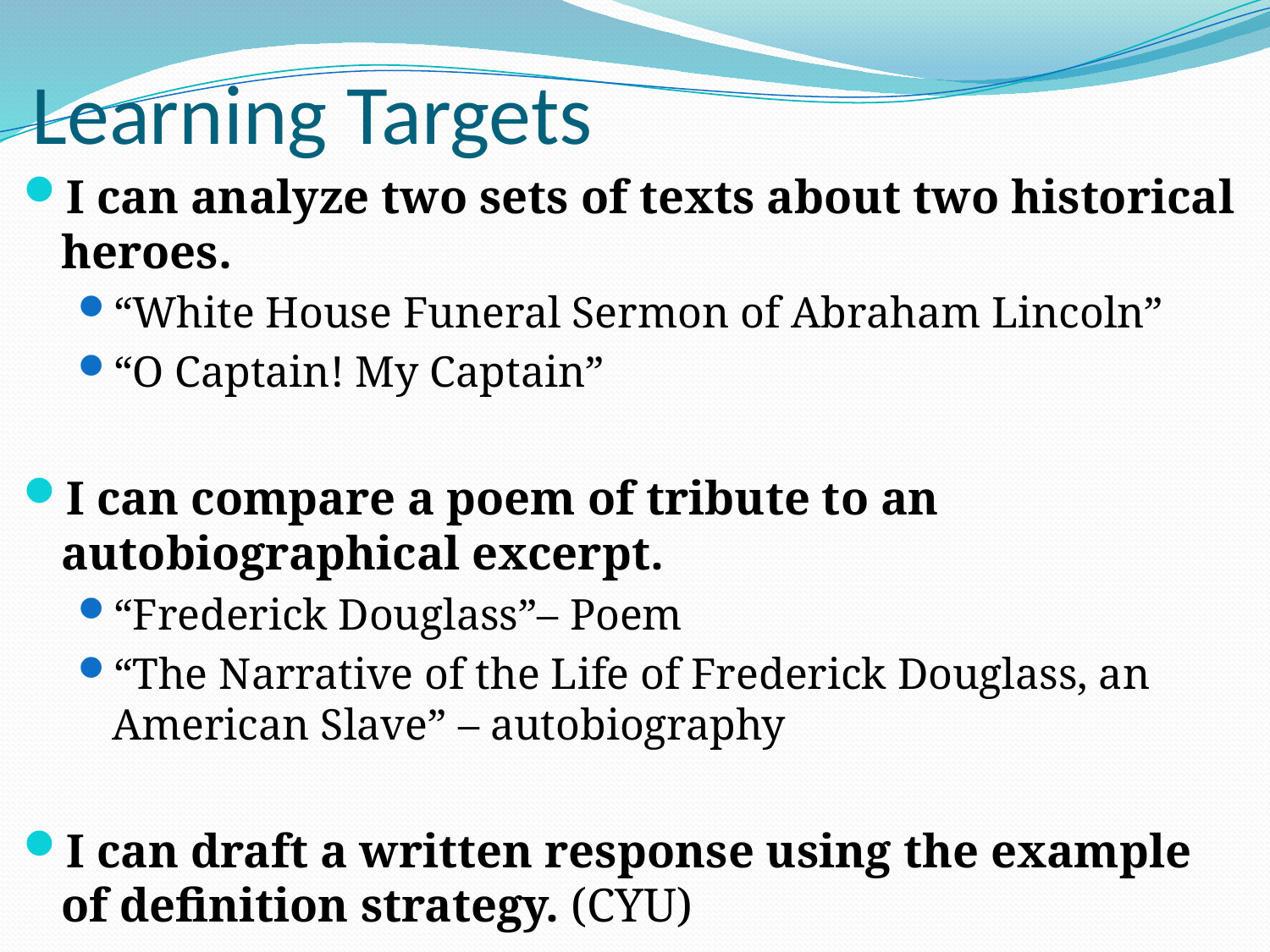

# Learning Targets
I can analyze two sets of texts about two historical heroes.
“White House Funeral Sermon of Abraham Lincoln”
“O Captain! My Captain”

I can compare a poem of tribute to an autobiographical excerpt.
“Frederick Douglass”– Poem
“The Narrative of the Life of Frederick Douglass, an American Slave” – autobiography

I can draft a written response using the example of definition strategy. (CYU)